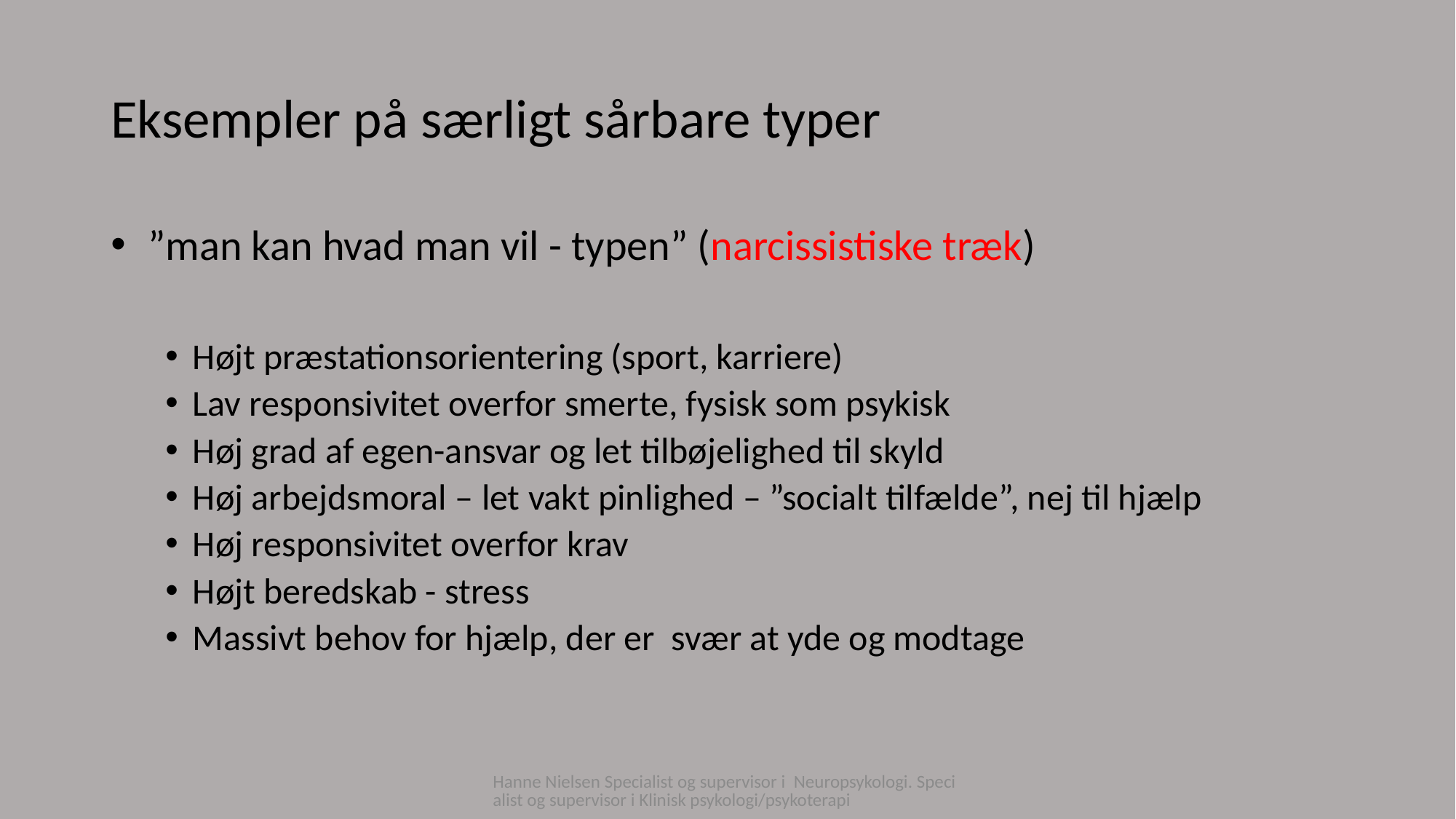

# Eksempler på særligt sårbare typer
 ”man kan hvad man vil - typen” (narcissistiske træk)

Højt præstationsorientering (sport, karriere)
Lav responsivitet overfor smerte, fysisk som psykisk
Høj grad af egen-ansvar og let tilbøjelighed til skyld
Høj arbejdsmoral – let vakt pinlighed – ”socialt tilfælde”, nej til hjælp
Høj responsivitet overfor krav
Højt beredskab - stress
Massivt behov for hjælp, der er  svær at yde og modtage

Hanne Nielsen Specialist og supervisor i  Neuropsykologi. Specialist og supervisor i Klinisk psykologi/psykoterapi